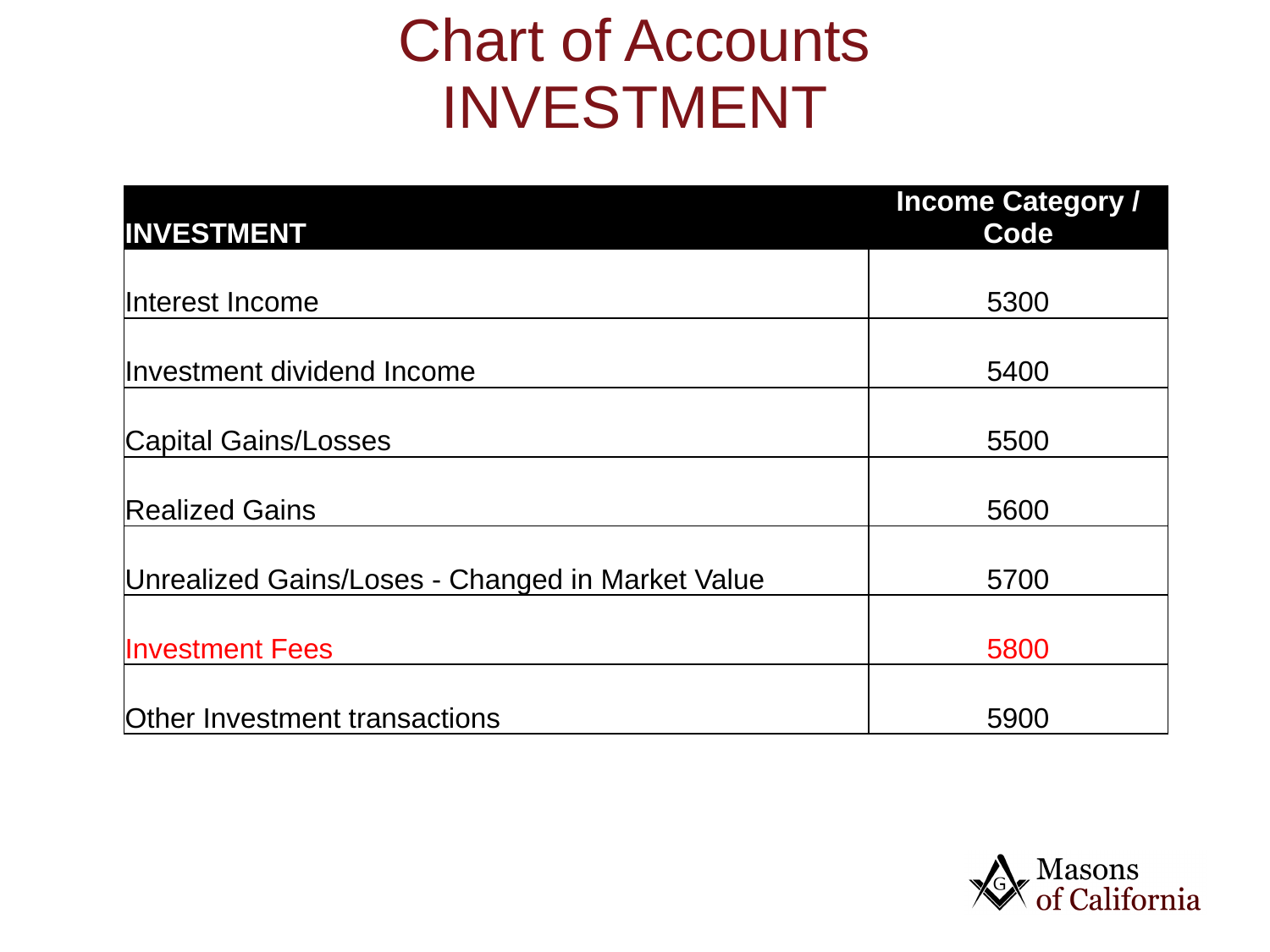

# Chart of Accounts INVESTMENT

| INVESTMENT | Income Category / Code |
| --- | --- |
| Interest Income | 5300 |
| Investment dividend Income | 5400 |
| Capital Gains/Losses | 5500 |
| Realized Gains | 5600 |
| Unrealized Gains/Loses - Changed in Market Value | 5700 |
| Investment Fees | 5800 |
| Other Investment transactions | 5900 |